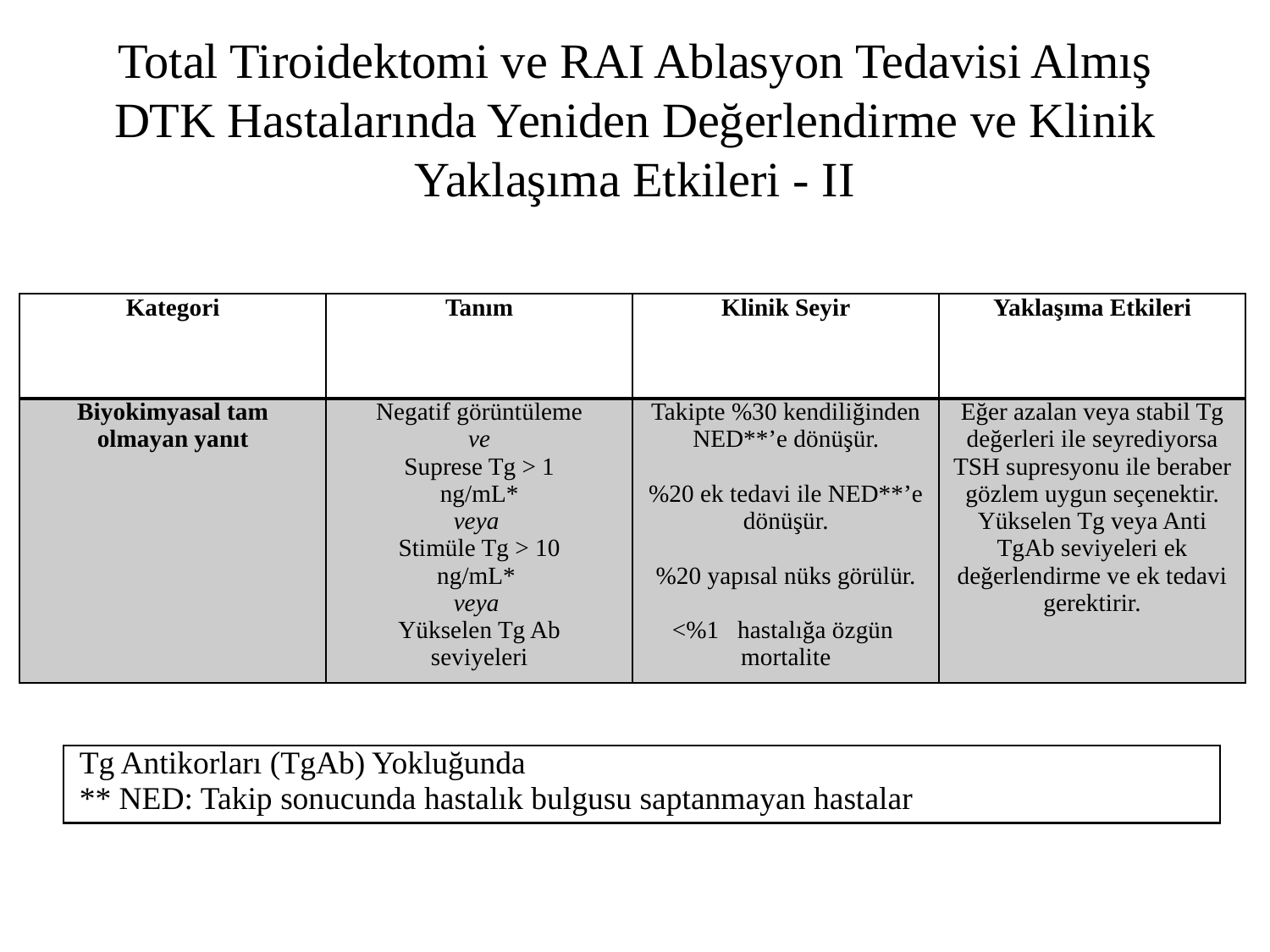

# Total Tiroidektomi ve RAI Ablasyon Tedavisi Almış DTK Hastalarında Yeniden Değerlendirme ve Klinik Yaklaşıma Etkileri - II
| Kategori | Tanım | Klinik Seyir | Yaklaşıma Etkileri |
| --- | --- | --- | --- |
| Biyokimyasal tam olmayan yanıt | Negatif görüntüleme ve Suprese Tg > 1 ng/mL\* veya  Stimüle Tg > 10 ng/mL\*  veya  Yükselen Tg Ab seviyeleri | Takipte %30 kendiliğinden NED\*\*’e dönüşür.   %20 ek tedavi ile NED\*\*’e dönüşür.   %20 yapısal nüks görülür.   <%1 hastalığa özgün mortalite | Eğer azalan veya stabil Tg değerleri ile seyrediyorsa TSH supresyonu ile beraber gözlem uygun seçenektir. Yükselen Tg veya Anti TgAb seviyeleri ek değerlendirme ve ek tedavi gerektirir. |
| Tg Antikorları (TgAb) Yokluğunda \*\* NED: Takip sonucunda hastalık bulgusu saptanmayan hastalar |
| --- |